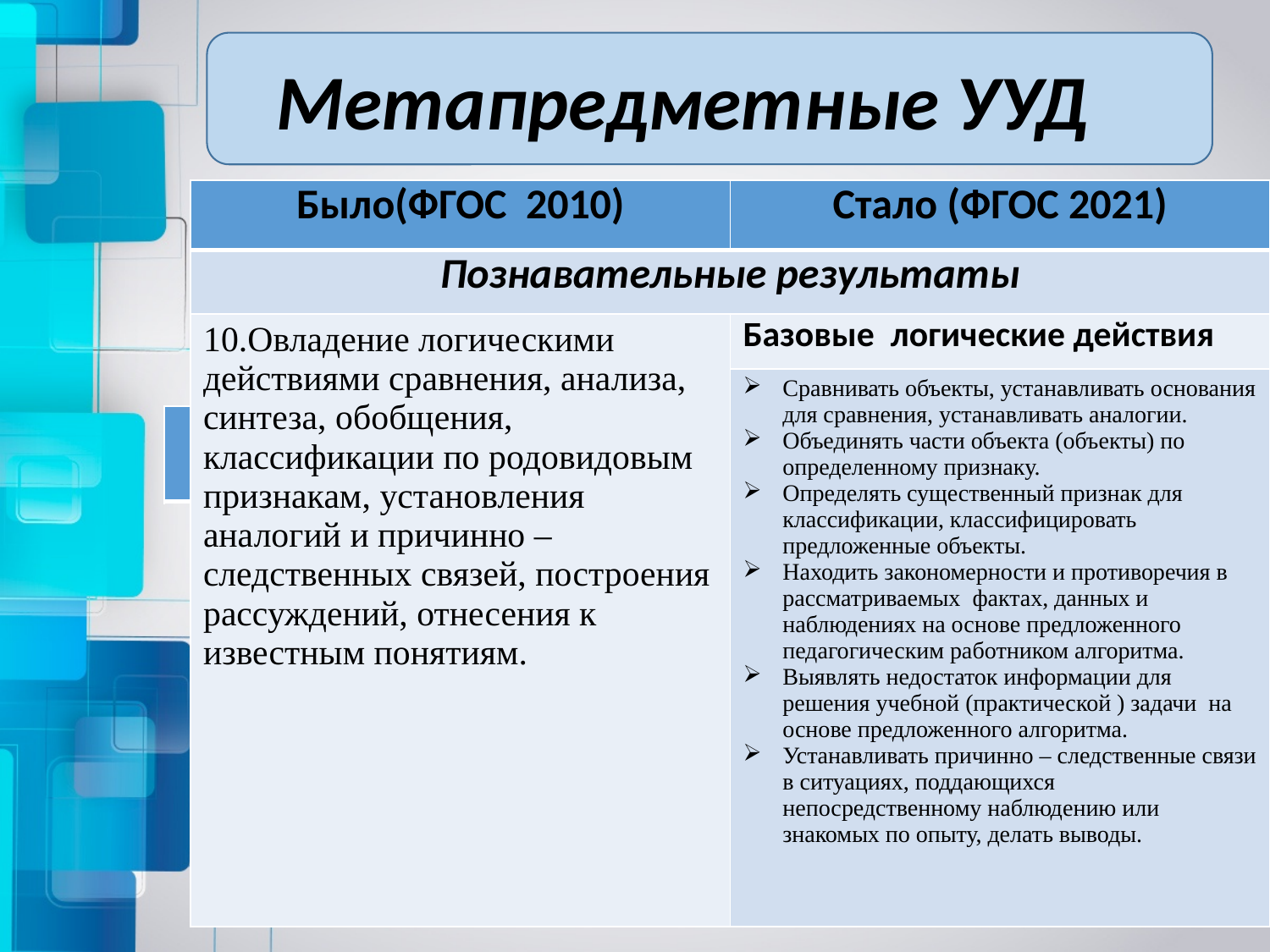

Метапредметные УУД
| Было(ФГОС 2010) | Стало (ФГОС 2021) |
| --- | --- |
| Познавательные результаты |  |
| 10.Овладение логическими действиями сравнения, анализа, синтеза, обобщения, классификации по родовидовым признакам, установления аналогий и причинно – следственных связей, построения рассуждений, отнесения к известным понятиям. | Базовые логические действия |
|  | Сравнивать объекты, устанавливать основания для сравнения, устанавливать аналогии. Объединять части объекта (объекты) по определенному признаку. Определять существенный признак для классификации, классифицировать предложенные объекты. Находить закономерности и противоречия в рассматриваемых фактах, данных и наблюдениях на основе предложенного педагогическим работником алгоритма. Выявлять недостаток информации для решения учебной (практической ) задачи на основе предложенного алгоритма. Устанавливать причинно – следственные связи в ситуациях, поддающихся непосредственному наблюдению или знакомых по опыту, делать выводы. |
|  |  |
| --- | --- |
|  |  |